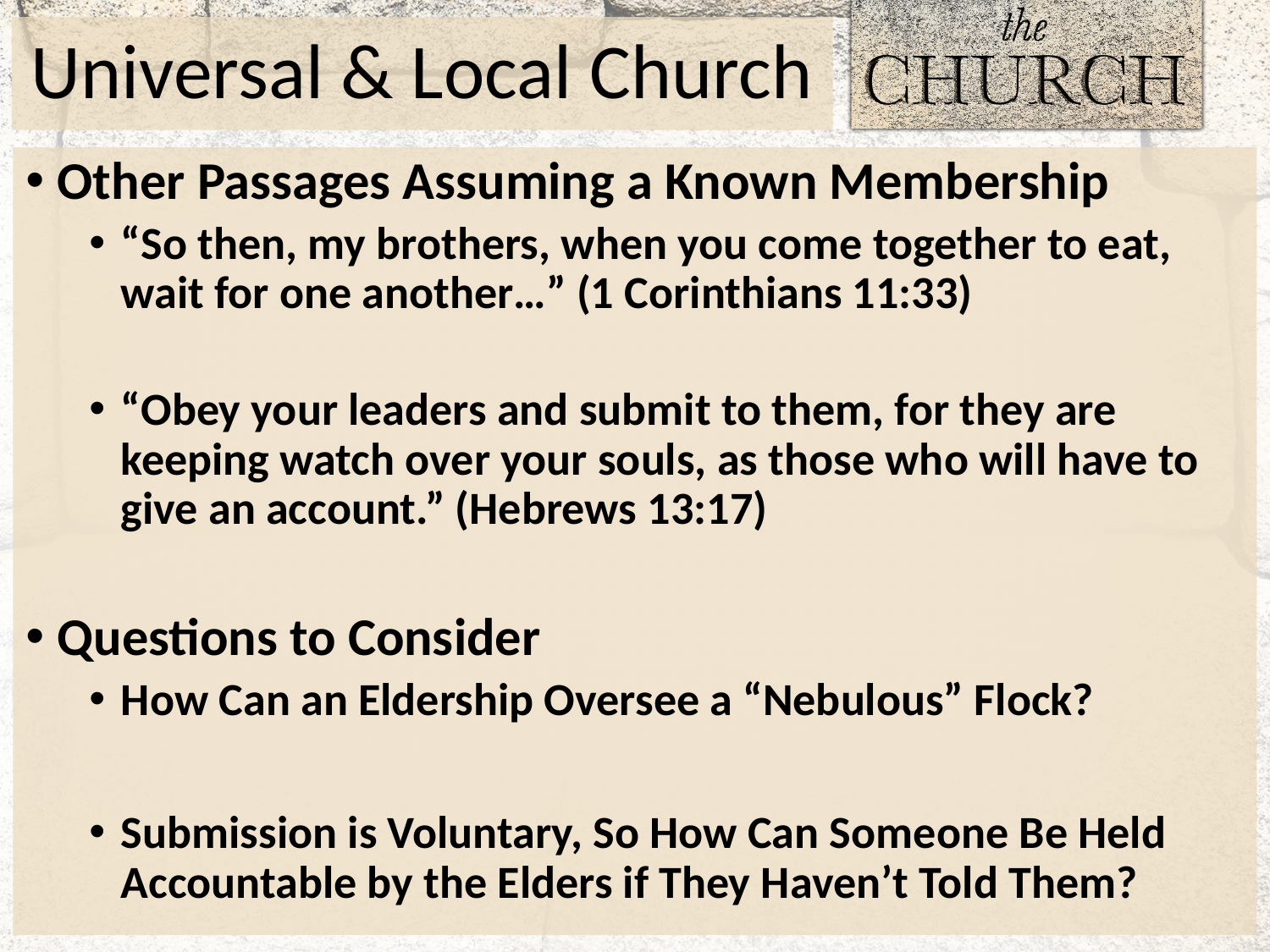

# Universal & Local Church

Other Passages Assuming a Known Membership
“So then, my brothers, when you come together to eat, wait for one another…” (1 Corinthians 11:33)

“Obey your leaders and submit to them, for they are keeping watch over your souls, as those who will have to give an account.” (Hebrews 13:17)

Questions to Consider
How Can an Eldership Oversee a “Nebulous” Flock?

Submission is Voluntary, So How Can Someone Be Held Accountable by the Elders if They Haven’t Told Them?